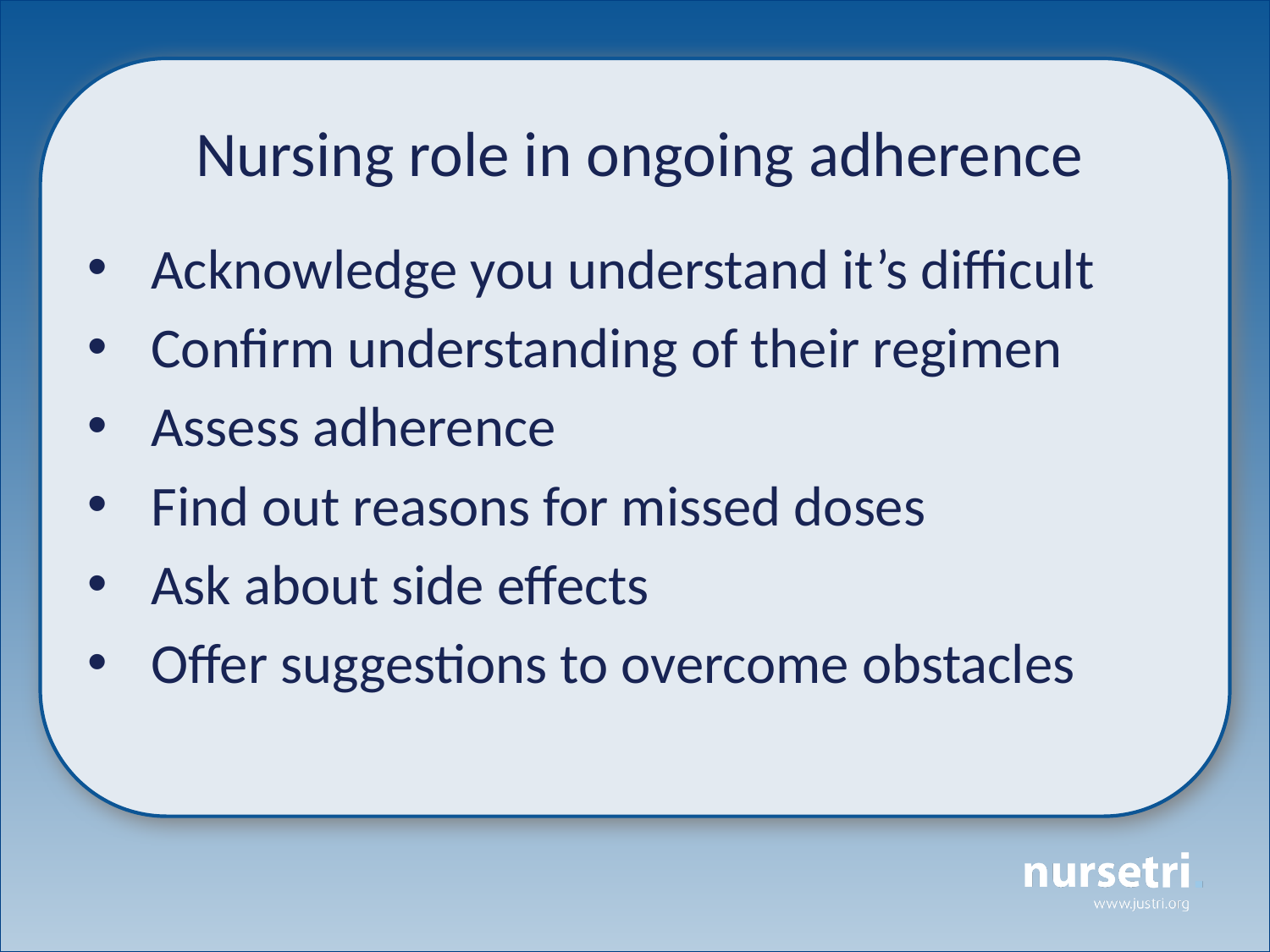

# Nursing role in ongoing adherence
Acknowledge you understand it’s difficult
Confirm understanding of their regimen
Assess adherence
Find out reasons for missed doses
Ask about side effects
Offer suggestions to overcome obstacles